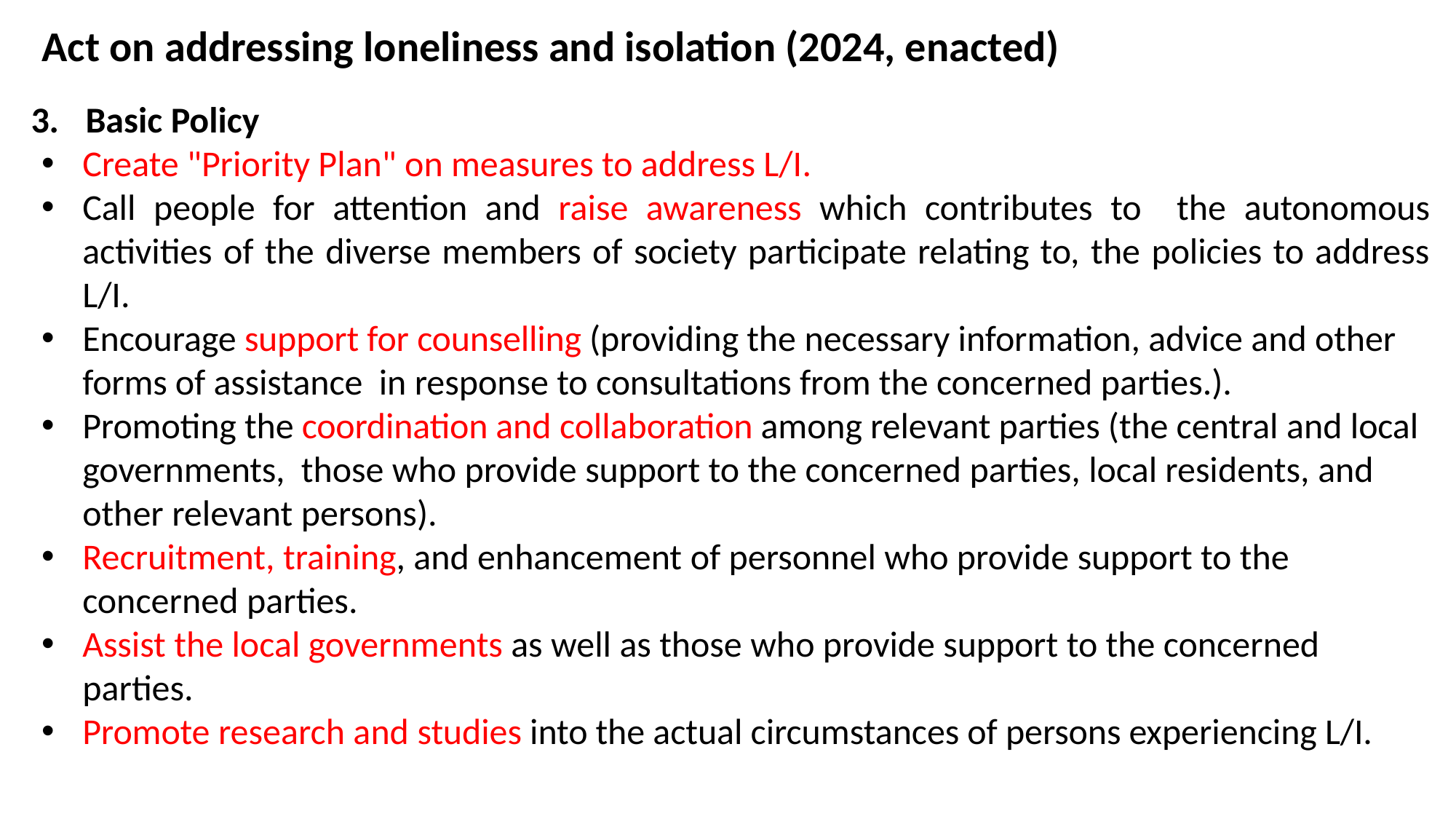

Act on addressing loneliness and isolation (2024, enacted)
Basic Policy
Create "Priority Plan" on measures to address L/I.
Call people for attention and raise awareness which contributes to  the autonomous activities of the diverse members of society participate relating to, the policies to address L/I.
Encourage support for counselling (providing the necessary information, advice and other forms of assistance  in response to consultations from the concerned parties.).
Promoting the coordination and collaboration among relevant parties (the central and local governments,  those who provide support to the concerned parties, local residents, and other relevant persons).
Recruitment, training, and enhancement of personnel who provide support to the concerned parties.
Assist the local governments as well as those who provide support to the concerned parties.
Promote research and studies into the actual circumstances of persons experiencing L/I.